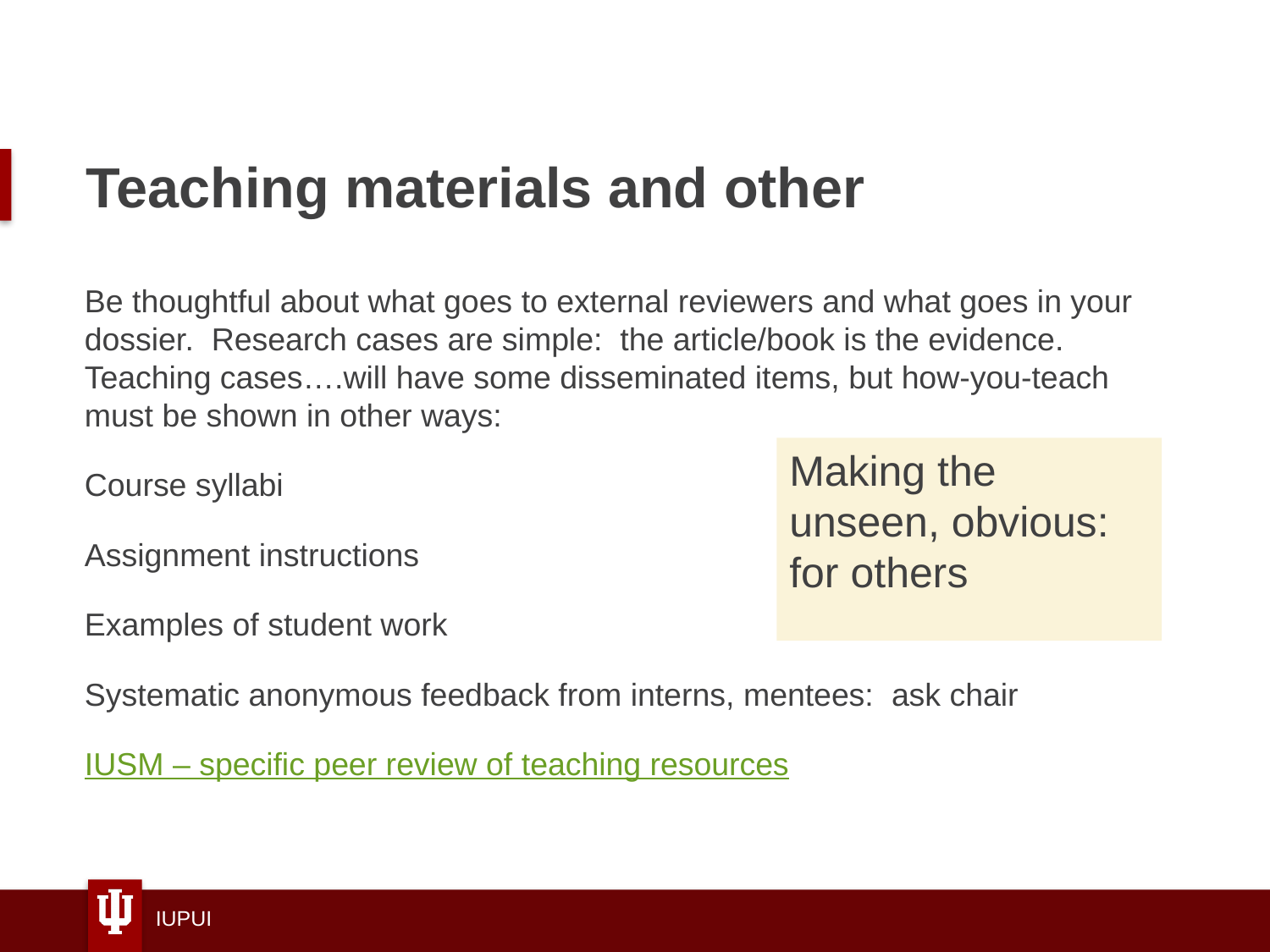

# Teaching materials and other
Be thoughtful about what goes to external reviewers and what goes in your dossier.  Research cases are simple:  the article/book is the evidence.  Teaching cases….will have some disseminated items, but how-you-teach must be shown in other ways:
Course syllabi
Assignment instructions
Examples of student work
Systematic anonymous feedback from interns, mentees:  ask chair
IUSM – specific peer review of teaching resources
Making the unseen, obvious:
for others